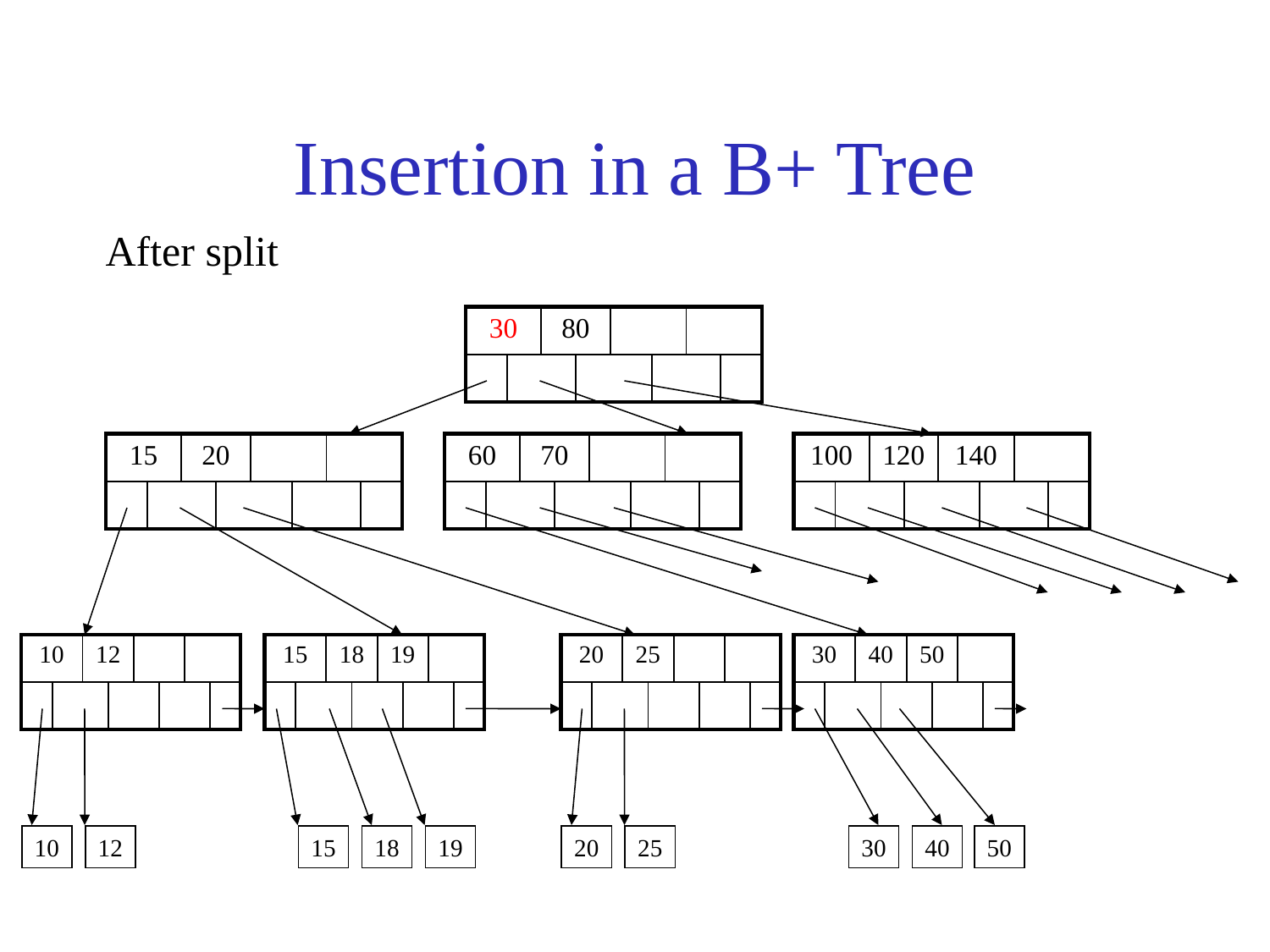

# Insertion in a B+ Tree
After split
| 30 |  | 80 |  |  |  |  |  |
| --- | --- | --- | --- | --- | --- | --- | --- |
|  |  |  |  |  |  |  |  |

| 15 |  | 20 |  |  |  |  |  |
| --- | --- | --- | --- | --- | --- | --- | --- |
|  |  |  |  |  |  |  |  |
| 60 |  | 70 |  |  |  |  |  |
| --- | --- | --- | --- | --- | --- | --- | --- |
|  |  |  |  |  |  |  |  |
| 100 |  | 120 |  | 140 |  |  |  |
| --- | --- | --- | --- | --- | --- | --- | --- |
|  |  |  |  |  |  |  |  |

| 10 |  | 12 |  |  |  |  |  |
| --- | --- | --- | --- | --- | --- | --- | --- |
|  |  |  |  |  |  |  |  |
| 15 |  | 18 |  | 19 |  |  |  |
| --- | --- | --- | --- | --- | --- | --- | --- |
|  |  |  |  |  |  |  |  |
| 20 |  | 25 |  |  |  |  |  |
| --- | --- | --- | --- | --- | --- | --- | --- |
|  |  |  |  |  |  |  |  |
| 30 |  | 40 |  | 50 |  |  |  |
| --- | --- | --- | --- | --- | --- | --- | --- |
|  |  |  |  |  |  |  |  |

10
12
15
18
19
20
25
30
40
50